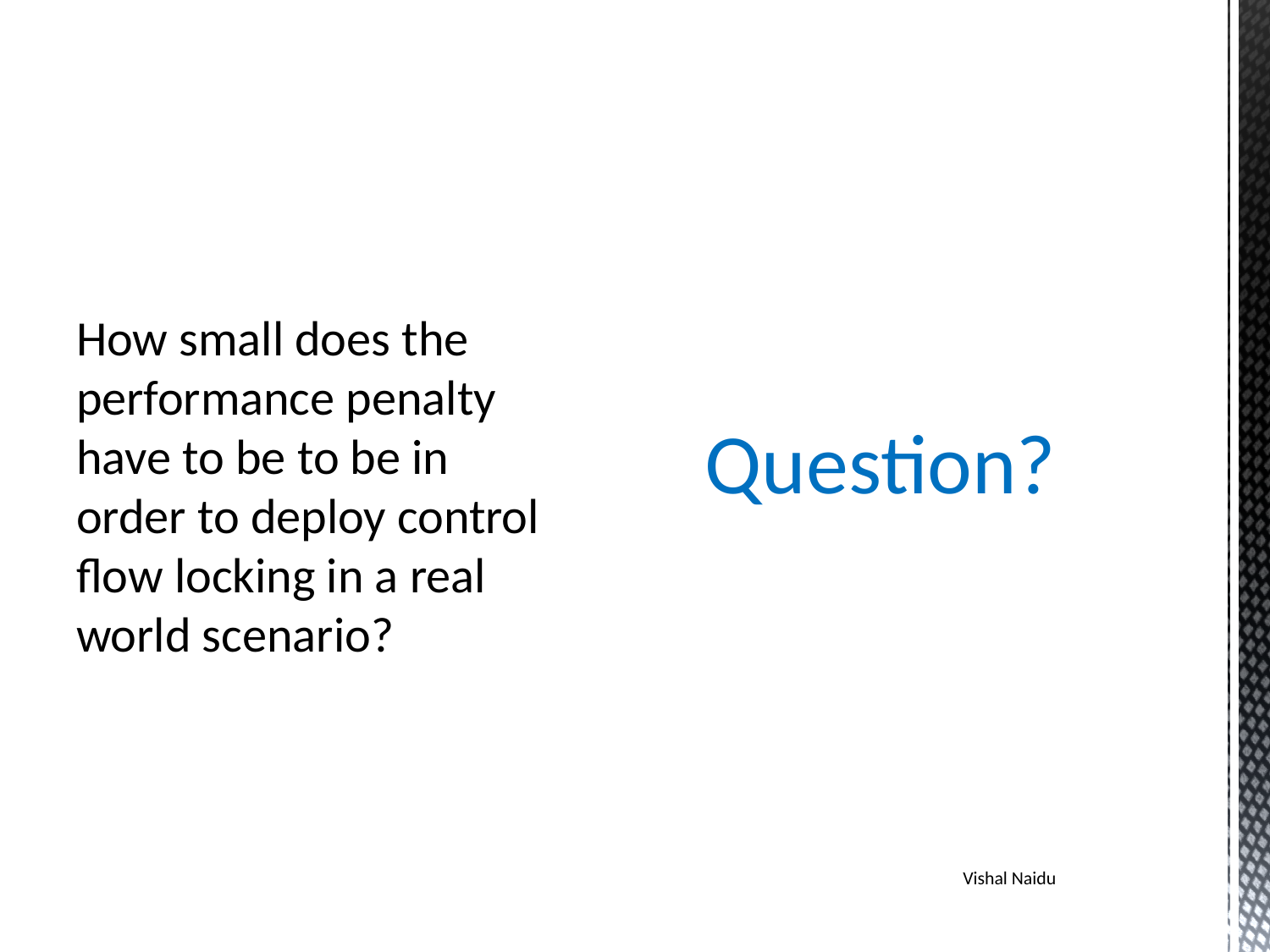

How small does the performance penalty have to be to be in order to deploy control flow locking in a real world scenario?
# Question?
Vishal Naidu